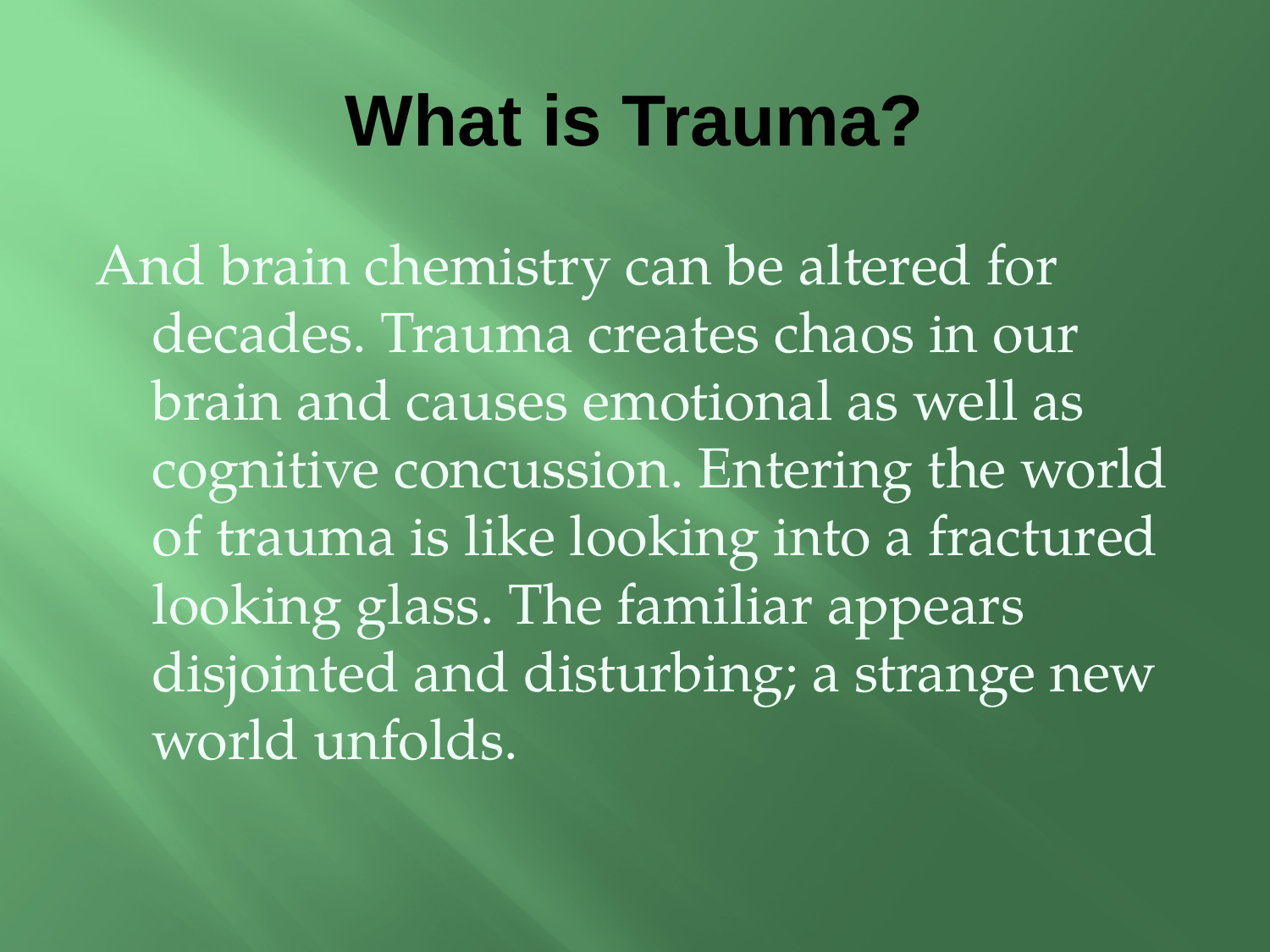

# What is Trauma?
And brain chemistry can be altered for decades. Trauma creates chaos in our brain and causes emotional as well as cognitive concussion. Entering the world of trauma is like looking into a fractured looking glass. The familiar appears disjointed and disturbing; a strange new world unfolds.